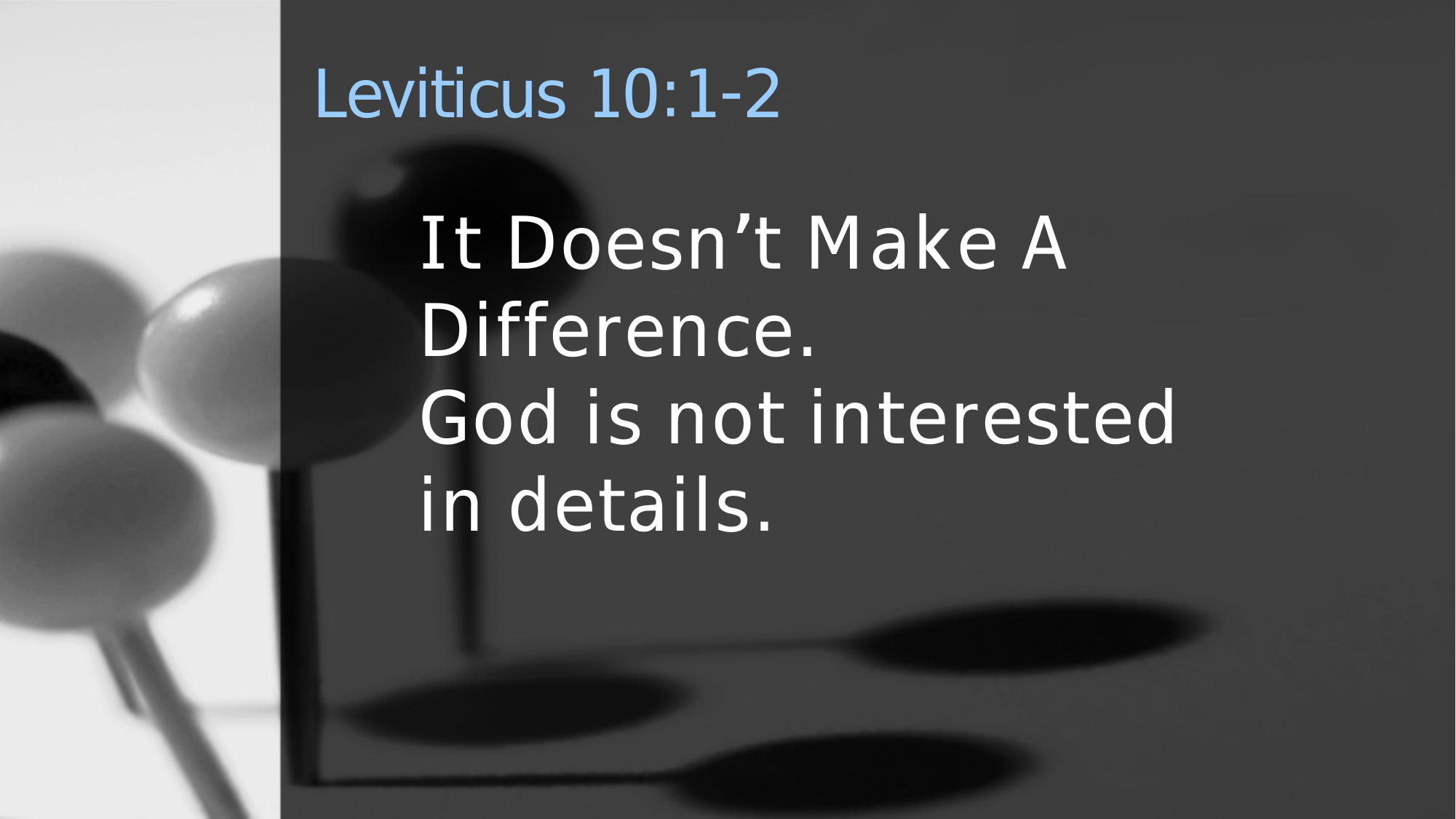

# Leviticus 10:1-2
It Doesn’t Make A Difference.
God is not interested in details.